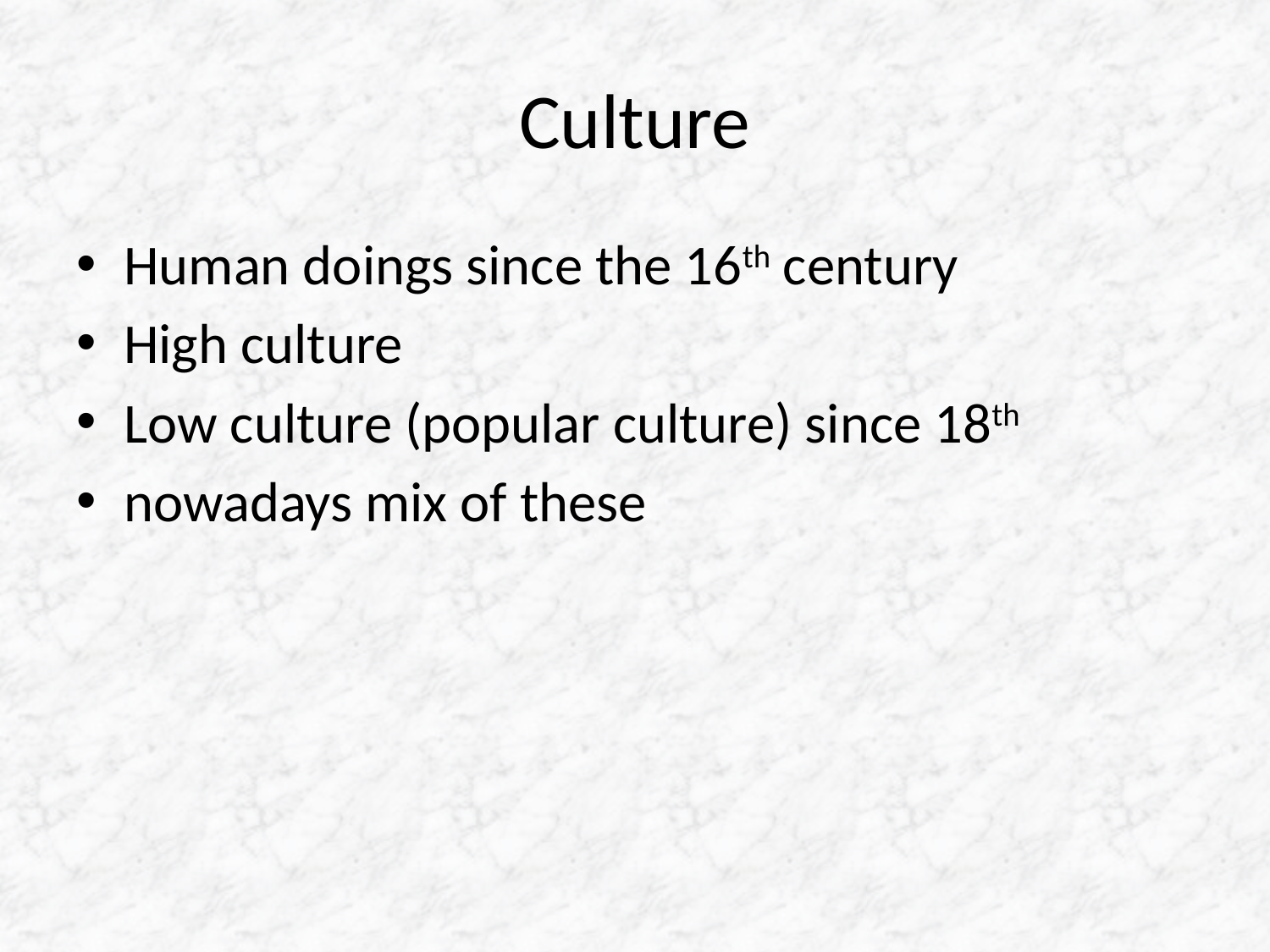

# Culture
Human doings since the 16th century
High culture
Low culture (popular culture) since 18th
nowadays mix of these